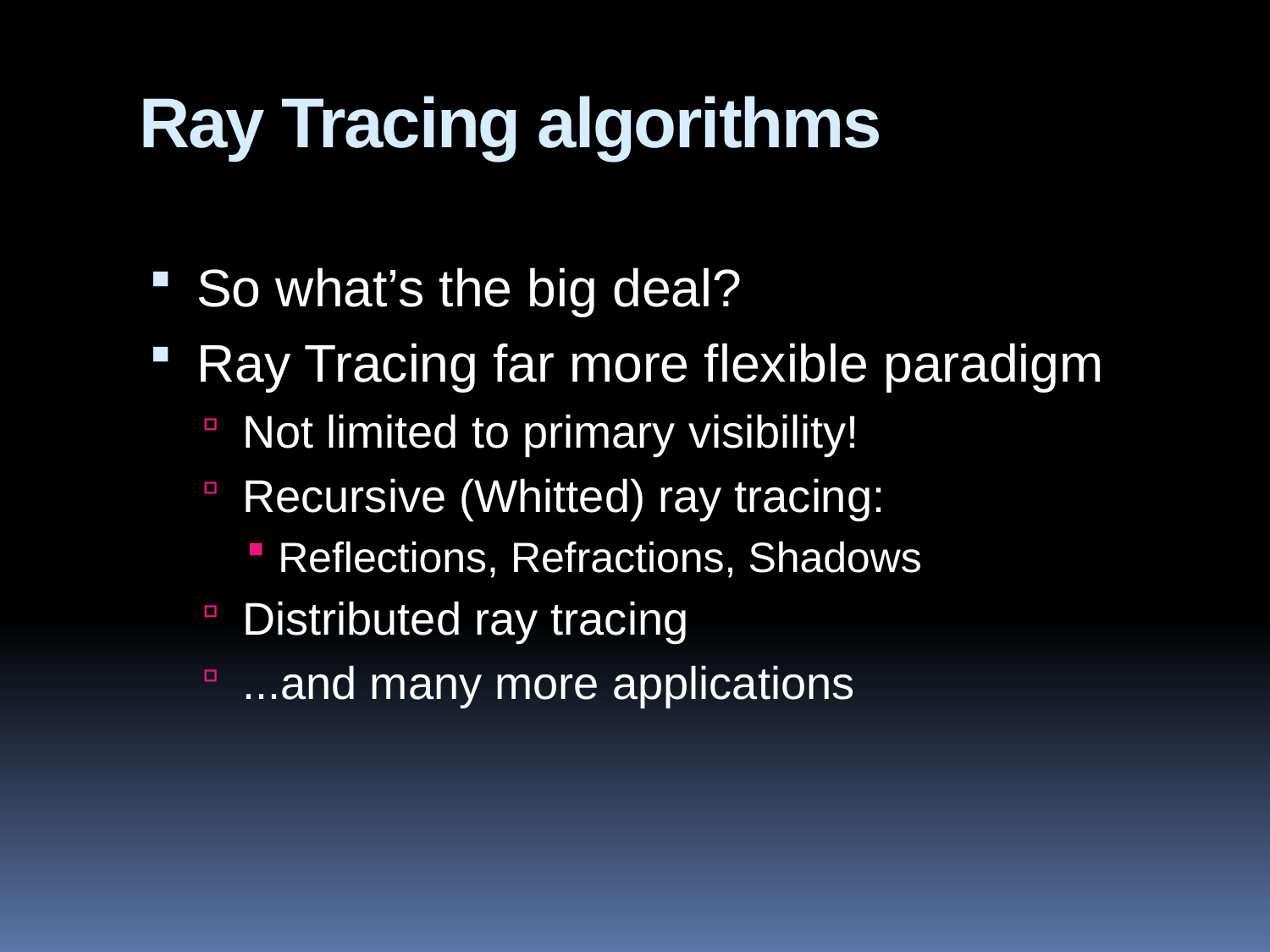

# Ray Tracing algorithms
So what’s the big deal?
Ray Tracing far more flexible paradigm
Not limited to primary visibility!
Recursive (Whitted) ray tracing:
Reflections, Refractions, Shadows
Distributed ray tracing
...and many more applications